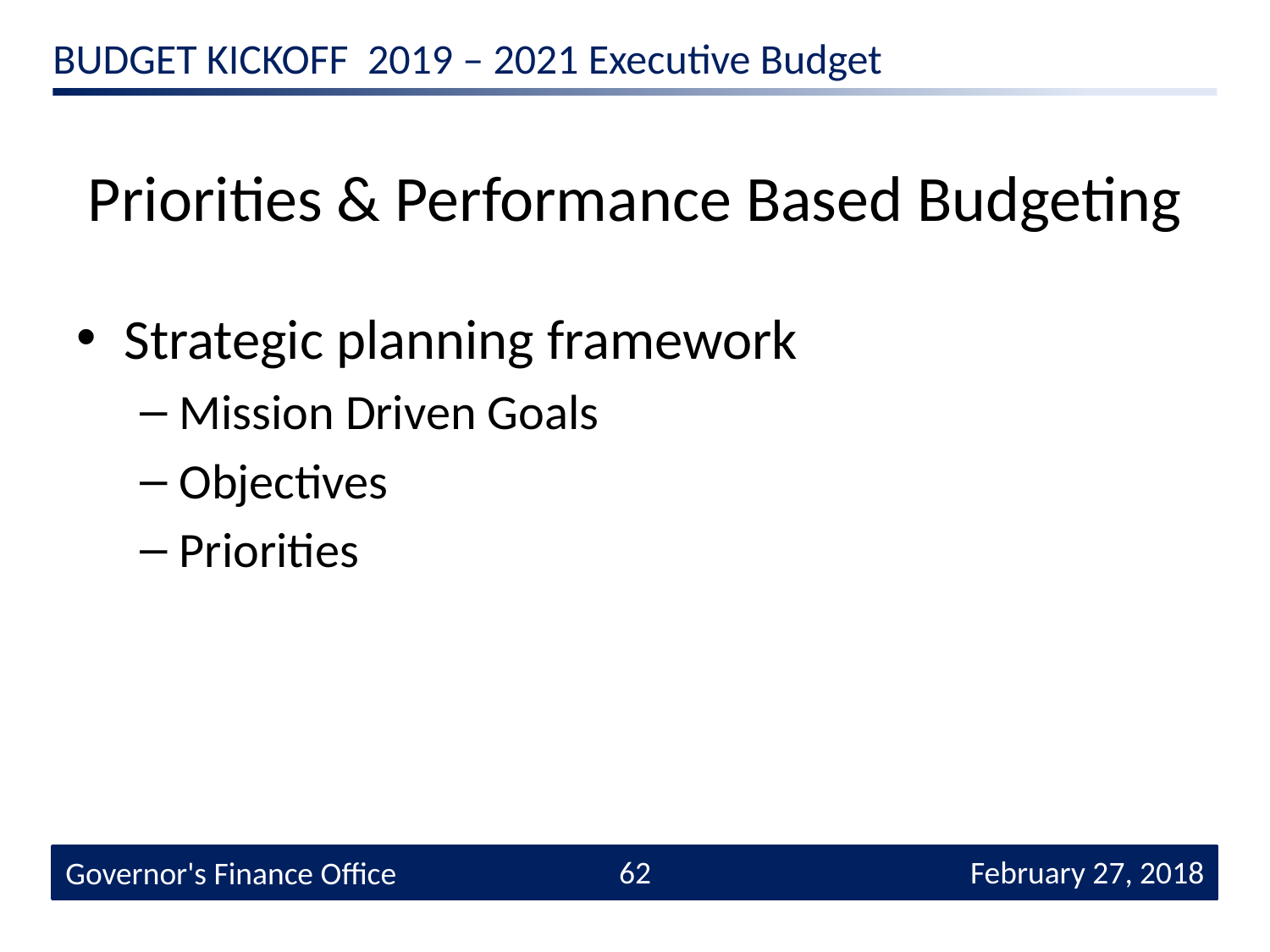

# Priorities & Performance Based Budgeting
Strategic planning framework
Mission Driven Goals
Objectives
Priorities

62
 February 27, 2018
Governor's Finance Office